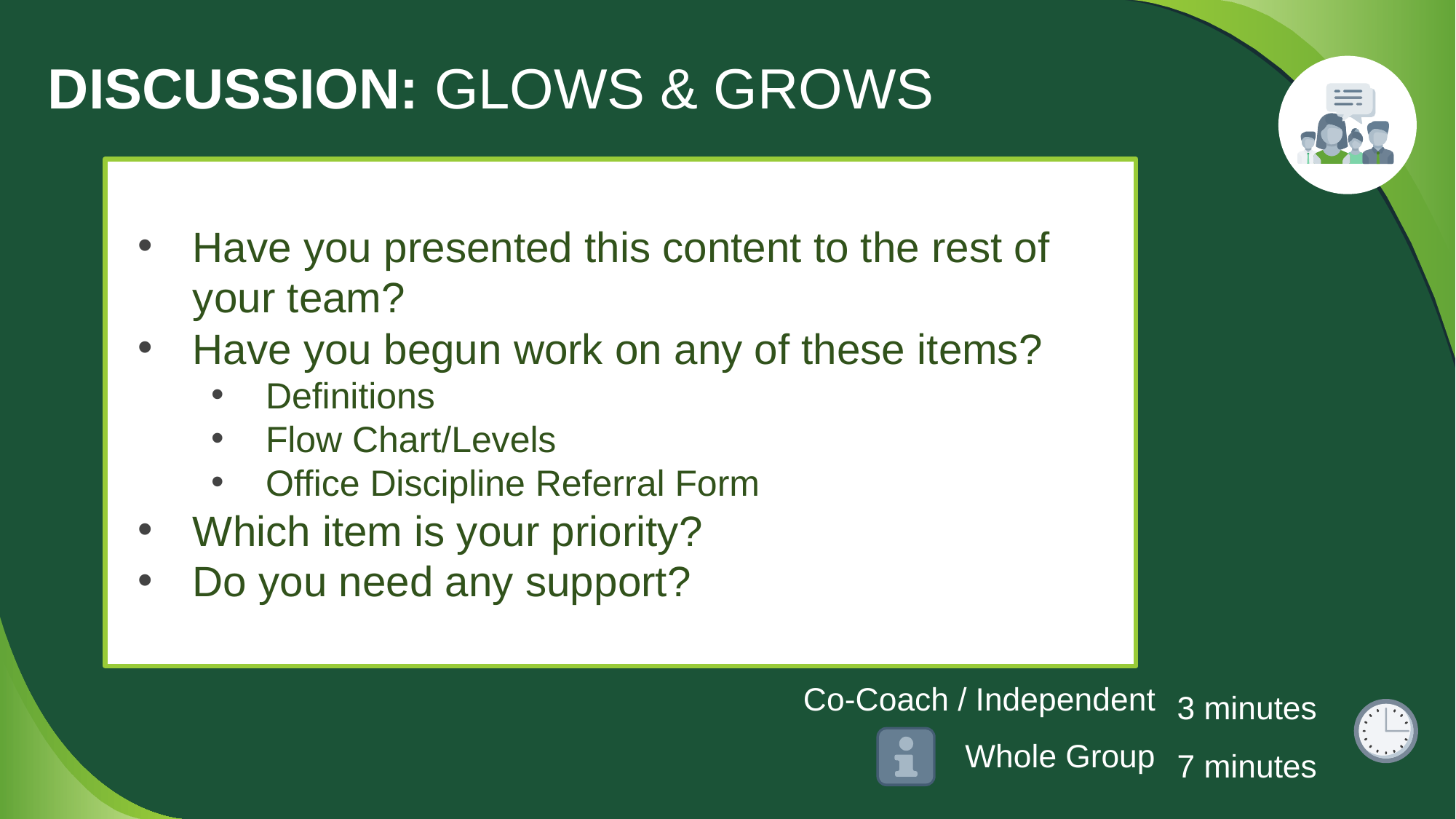

# DISCUSSION: GLOWS & GROWS

Have you presented this content to the rest of your team?
Have you begun work on any of these items?
Definitions
Flow Chart/Levels
Office Discipline Referral Form
Which item is your priority?
Do you need any support?
3 minutes
7 minutes
Co-Coach / Independent

Whole Group